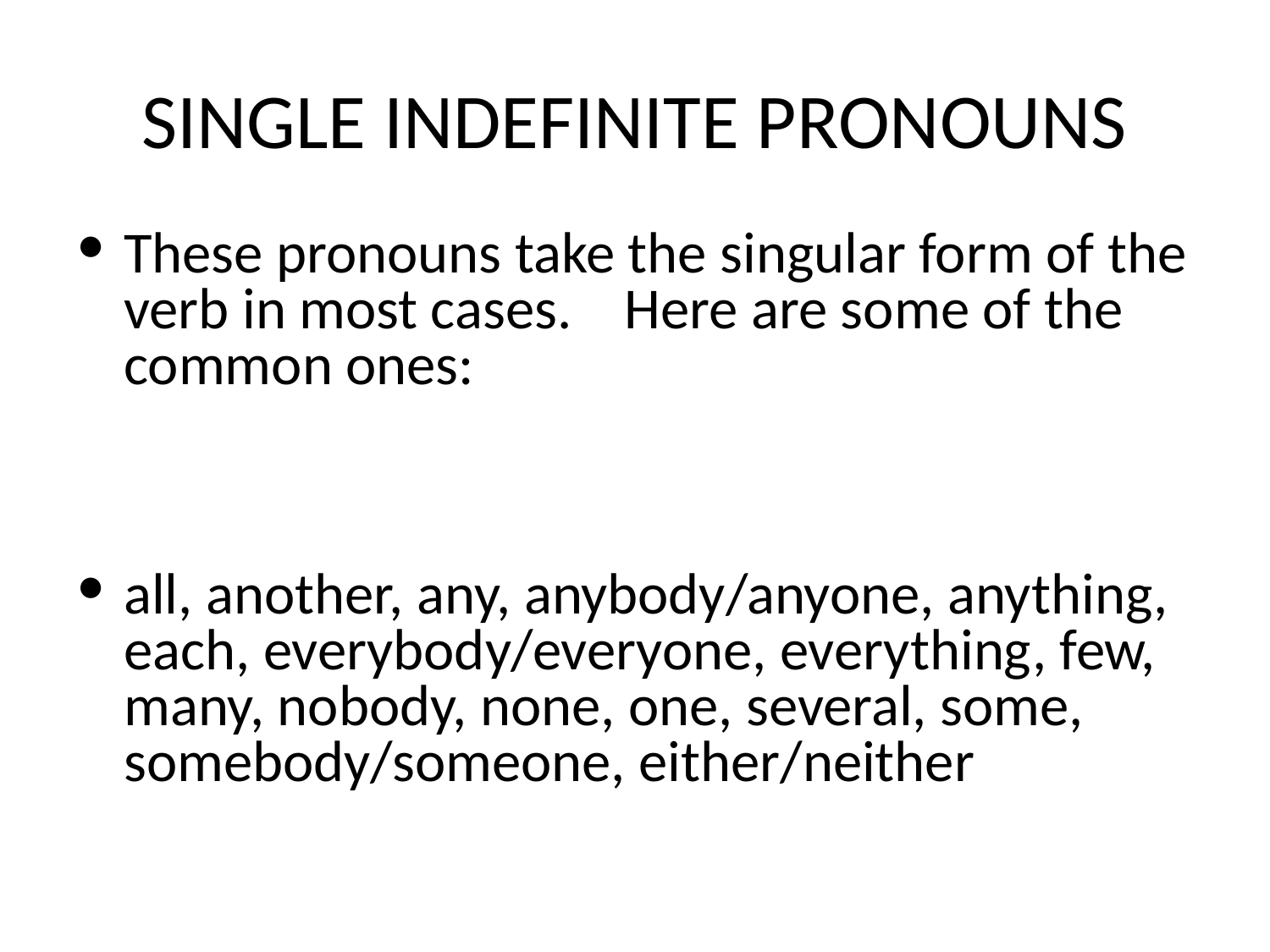

# SINGLE INDEFINITE PRONOUNS
These pronouns take the singular form of the verb in most cases.    Here are some of the common ones:

all, another, any, anybody/anyone, anything, each, everybody/everyone, everything, few, many, nobody, none, one, several, some, somebody/someone, either/neither